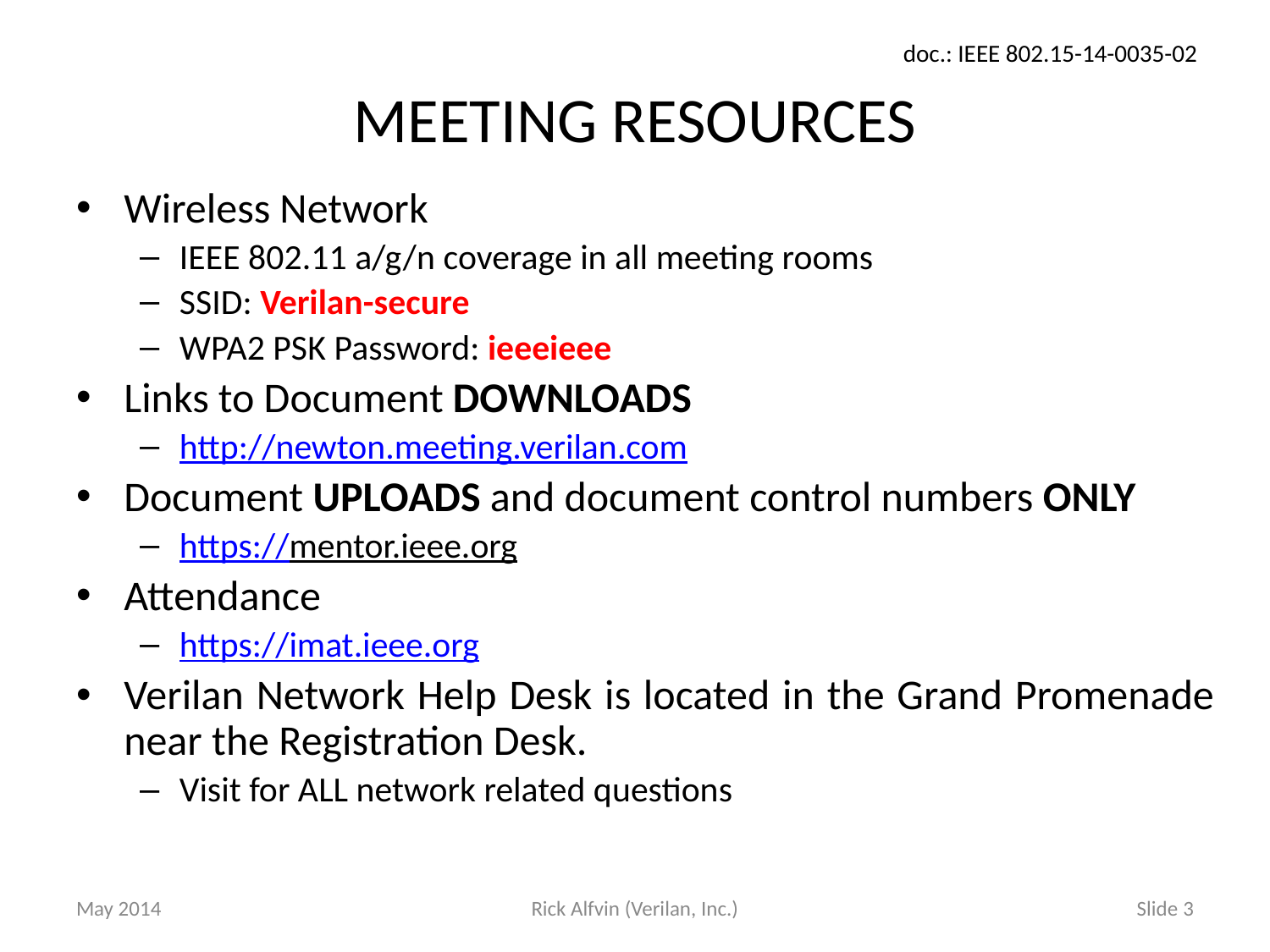

# MEETING RESOURCES
Wireless Network
IEEE 802.11 a/g/n coverage in all meeting rooms
SSID: Verilan-secure
WPA2 PSK Password: ieeeieee
Links to Document DOWNLOADS
http://newton.meeting.verilan.com
Document UPLOADS and document control numbers ONLY
https://mentor.ieee.org
Attendance
https://imat.ieee.org
Verilan Network Help Desk is located in the Grand Promenade near the Registration Desk.
Visit for ALL network related questions
May 2014
Rick Alfvin (Verilan, Inc.)
Slide 3